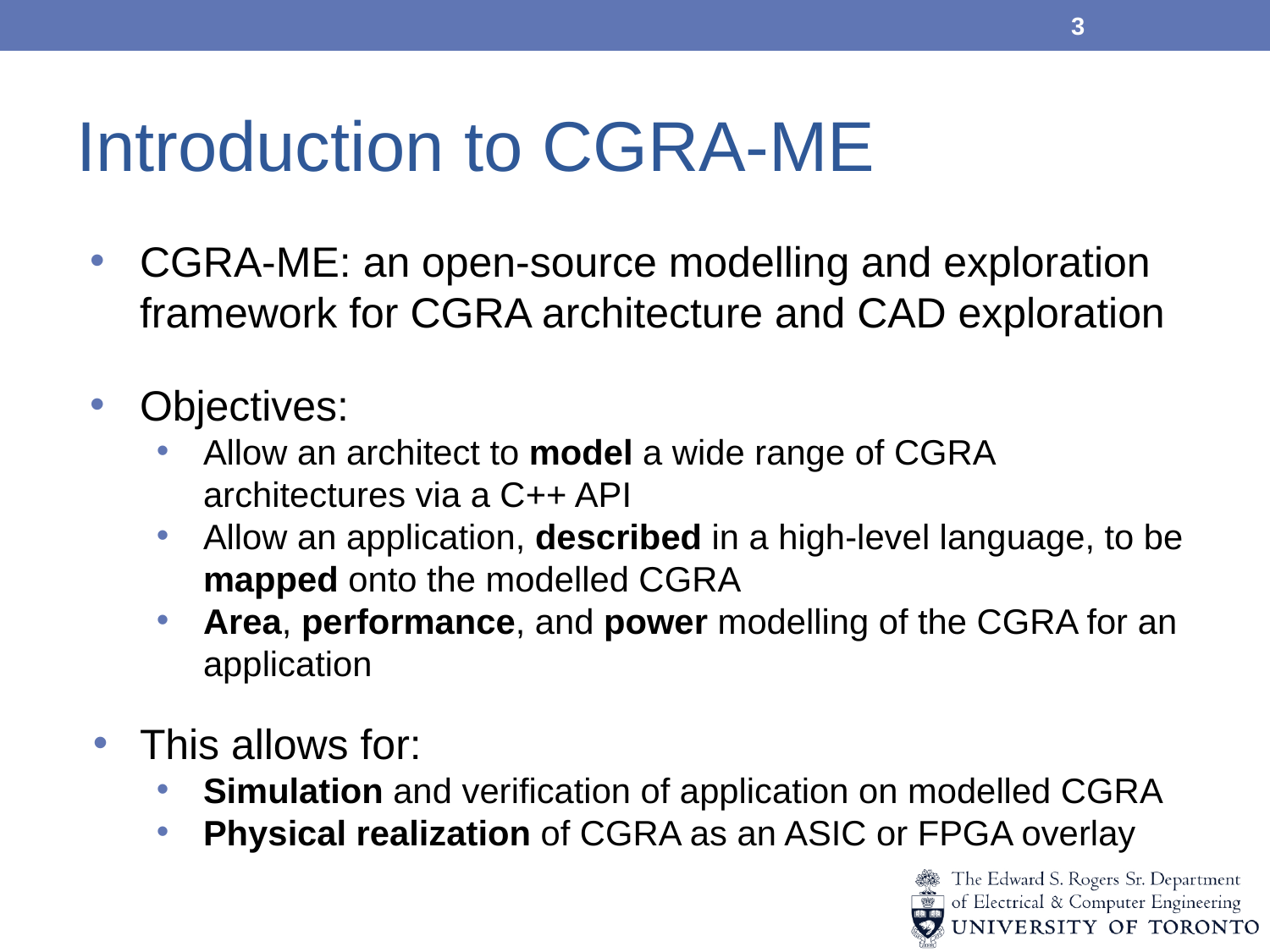

3
# Introduction to CGRA-ME
CGRA-ME: an open-source modelling and exploration framework for CGRA architecture and CAD exploration

Objectives:
Allow an architect to model a wide range of CGRA architectures via a C++ API
Allow an application, described in a high-level language, to be mapped onto the modelled CGRA
Area, performance, and power modelling of the CGRA for an application

This allows for:
Simulation and verification of application on modelled CGRA
Physical realization of CGRA as an ASIC or FPGA overlay